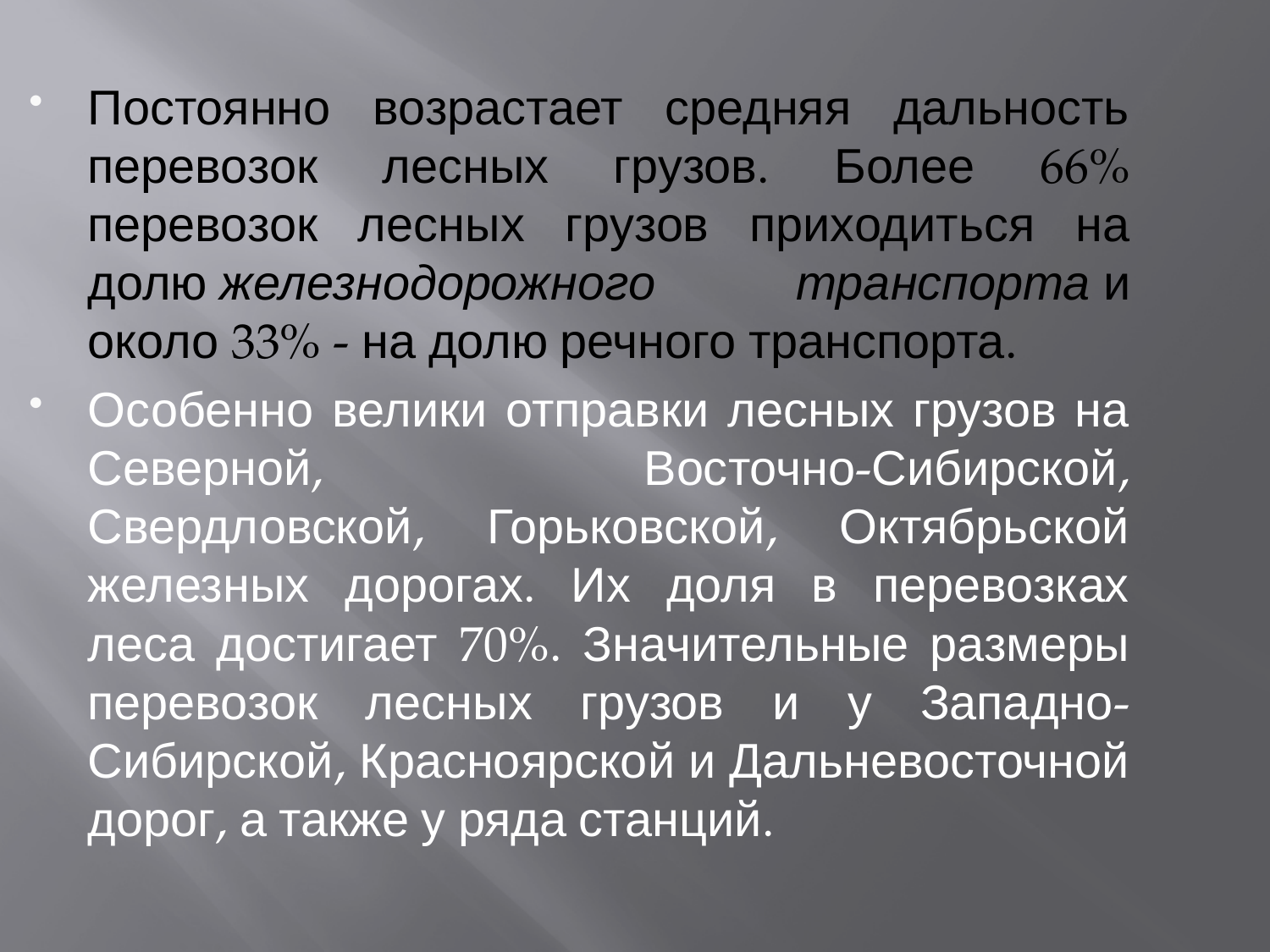

Постоянно возрастает средняя дальность перевозок лесных грузов. Более 66% перевозок лесных грузов приходиться на долю железнодорожного транспорта и около 33% - на долю речного транспорта.
Особенно велики отправки лесных грузов на Северной, Восточно-Сибирской, Свердловской, Горьковской, Октябрьской железных дорогах. Их доля в перевозках леса достигает 70%. Значительные размеры перевозок лесных грузов и у Западно-Сибирской, Красноярской и Дальневосточной дорог, а также у ряда станций.